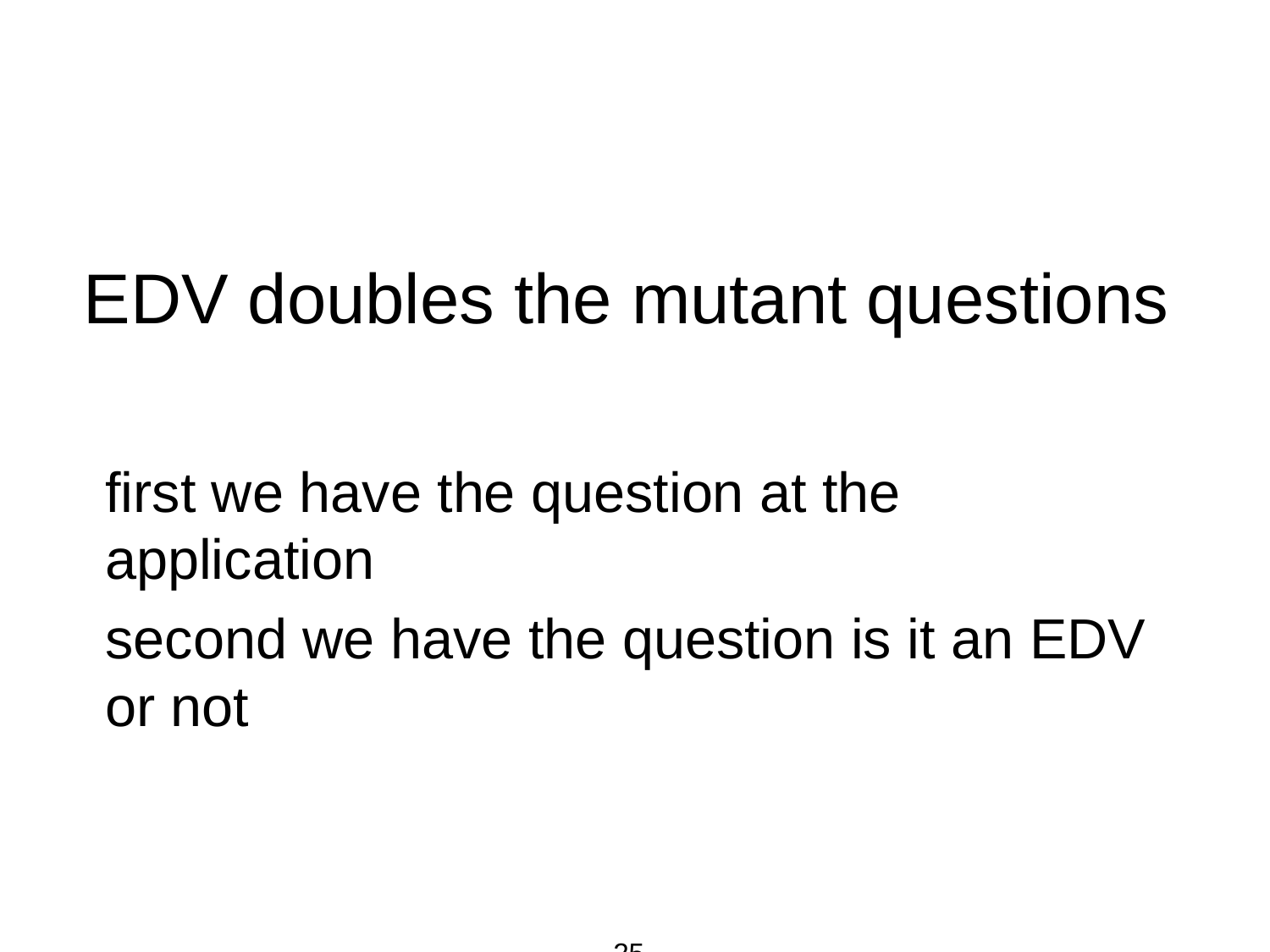

# EDV doubles the mutant questions

	first we have the question at the application
	second we have the question is it an EDV or not

					25